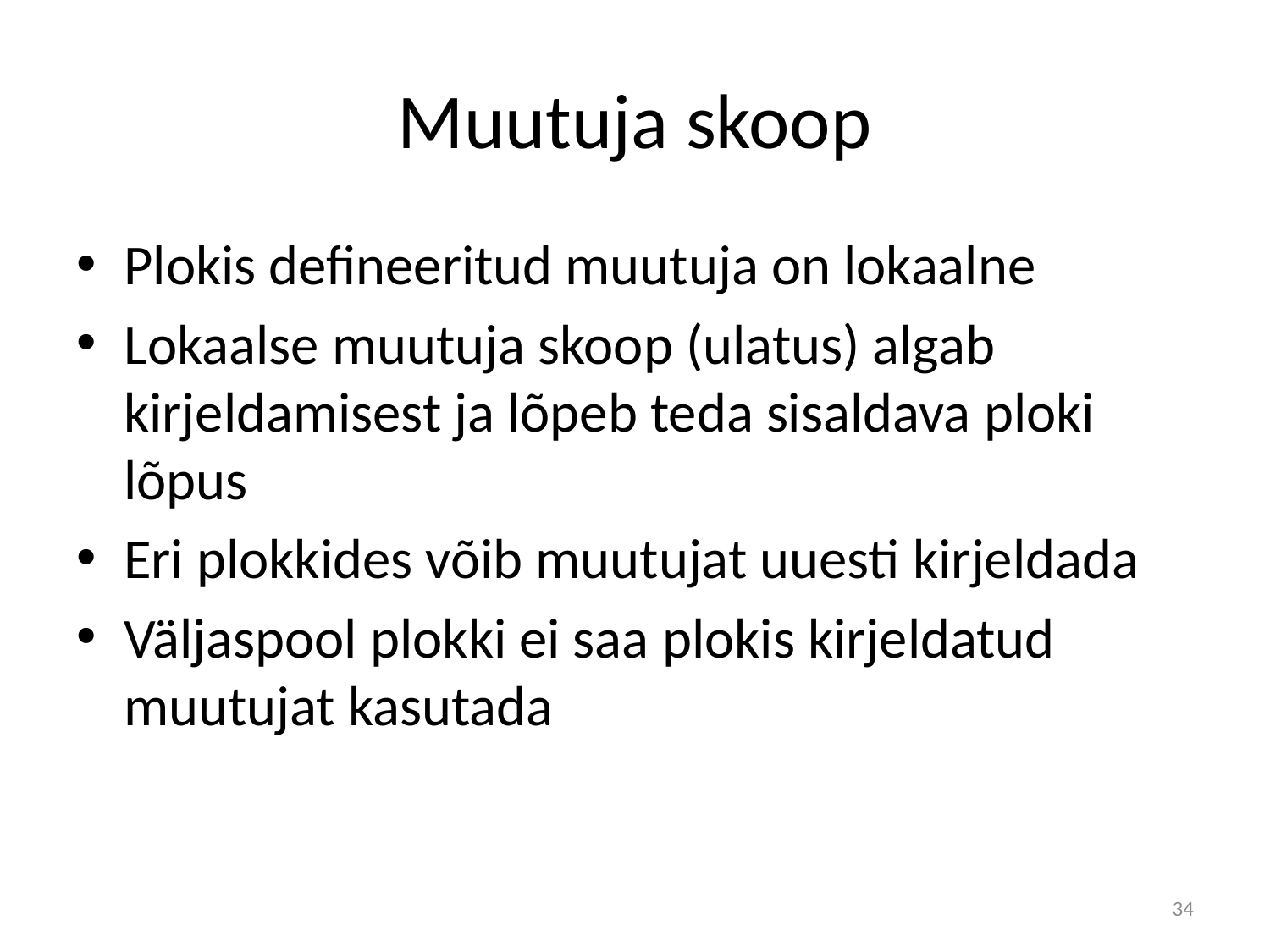

# Muutuja skoop
Plokis defineeritud muutuja on lokaalne
Lokaalse muutuja skoop (ulatus) algab kirjeldamisest ja lõpeb teda sisaldava ploki lõpus
Eri plokkides võib muutujat uuesti kirjeldada
Väljaspool plokki ei saa plokis kirjeldatud muutujat kasutada

34